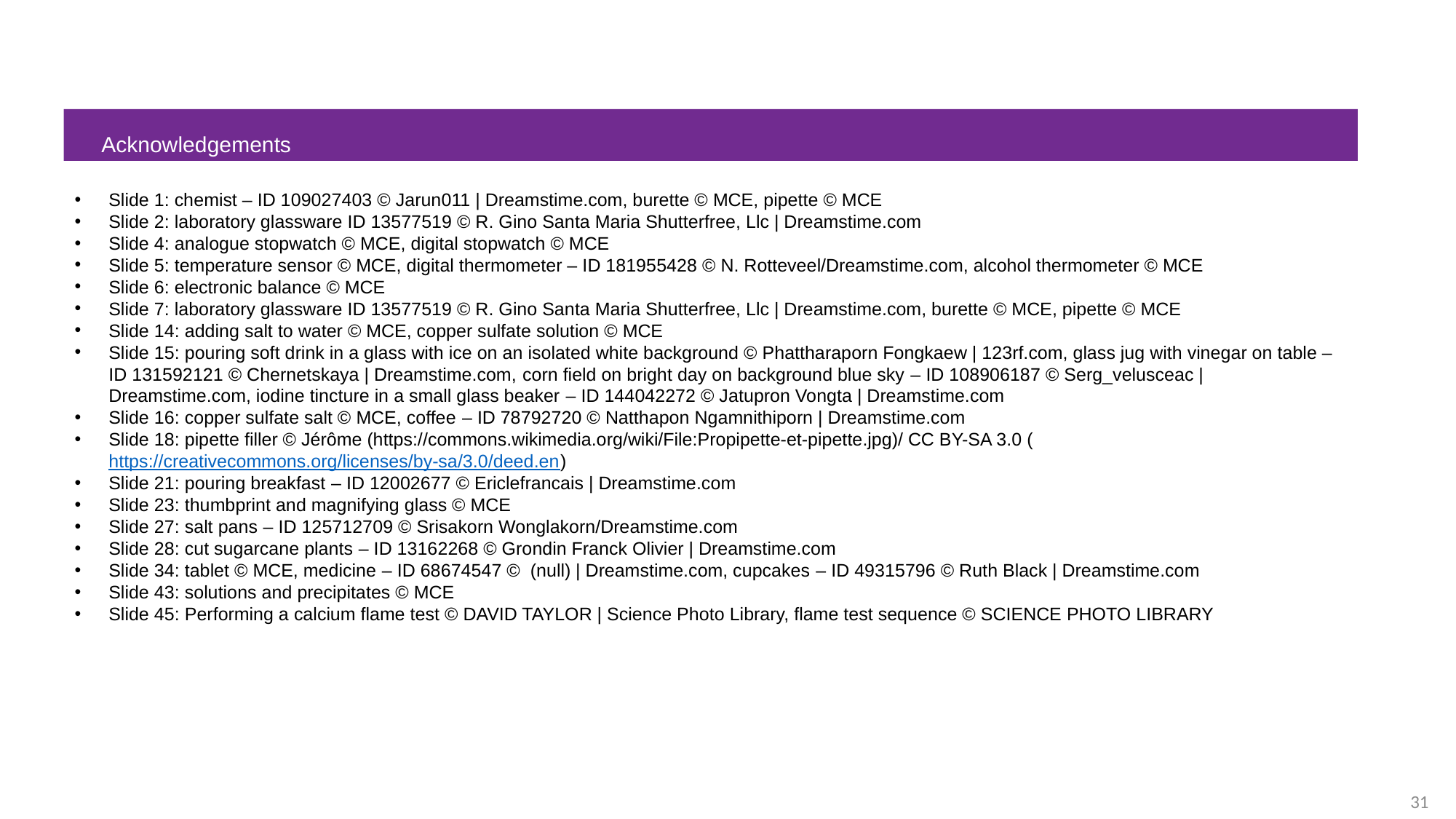

Acknowledgements

Slide 1: chemist – ID 109027403 © Jarun011 | Dreamstime.com, burette © MCE, pipette © MCE
Slide 2: laboratory glassware ID 13577519 © R. Gino Santa Maria Shutterfree, Llc | Dreamstime.com
Slide 4: analogue stopwatch © MCE, digital stopwatch © MCE
Slide 5: temperature sensor © MCE, digital thermometer – ID 181955428 © N. Rotteveel/Dreamstime.com, alcohol thermometer © MCE
Slide 6: electronic balance © MCE
Slide 7: laboratory glassware ID 13577519 © R. Gino Santa Maria Shutterfree, Llc | Dreamstime.com, burette © MCE, pipette © MCE
Slide 14: adding salt to water © MCE, copper sulfate solution © MCE
Slide 15: pouring soft drink in a glass with ice on an isolated white background © Phattharaporn Fongkaew | 123rf.com, glass jug with vinegar on table – ID 131592121 © Chernetskaya | Dreamstime.com, corn field on bright day on background blue sky – ID 108906187 © Serg_velusceac | Dreamstime.com, iodine tincture in a small glass beaker – ID 144042272 © Jatupron Vongta | Dreamstime.com
Slide 16: copper sulfate salt © MCE, coffee – ID 78792720 © Natthapon Ngamnithiporn | Dreamstime.com
Slide 18: pipette filler © Jérôme (https://commons.wikimedia.org/wiki/File:Propipette-et-pipette.jpg)/ CC BY-SA 3.0 (https://creativecommons.org/licenses/by-sa/3.0/deed.en)
Slide 21: pouring breakfast – ID 12002677 © Ericlefrancais | Dreamstime.com
Slide 23: thumbprint and magnifying glass © MCE
Slide 27: salt pans – ID 125712709 © Srisakorn Wonglakorn/Dreamstime.com
Slide 28: cut sugarcane plants – ID 13162268 © Grondin Franck Olivier | Dreamstime.com
Slide 34: tablet © MCE, medicine – ID 68674547 ©  (null) | Dreamstime.com, cupcakes – ID 49315796 © Ruth Black | Dreamstime.com
Slide 43: solutions and precipitates © MCE
Slide 45: Performing a calcium flame test © DAVID TAYLOR | Science Photo Library, flame test sequence © SCIENCE PHOTO LIBRARY
31